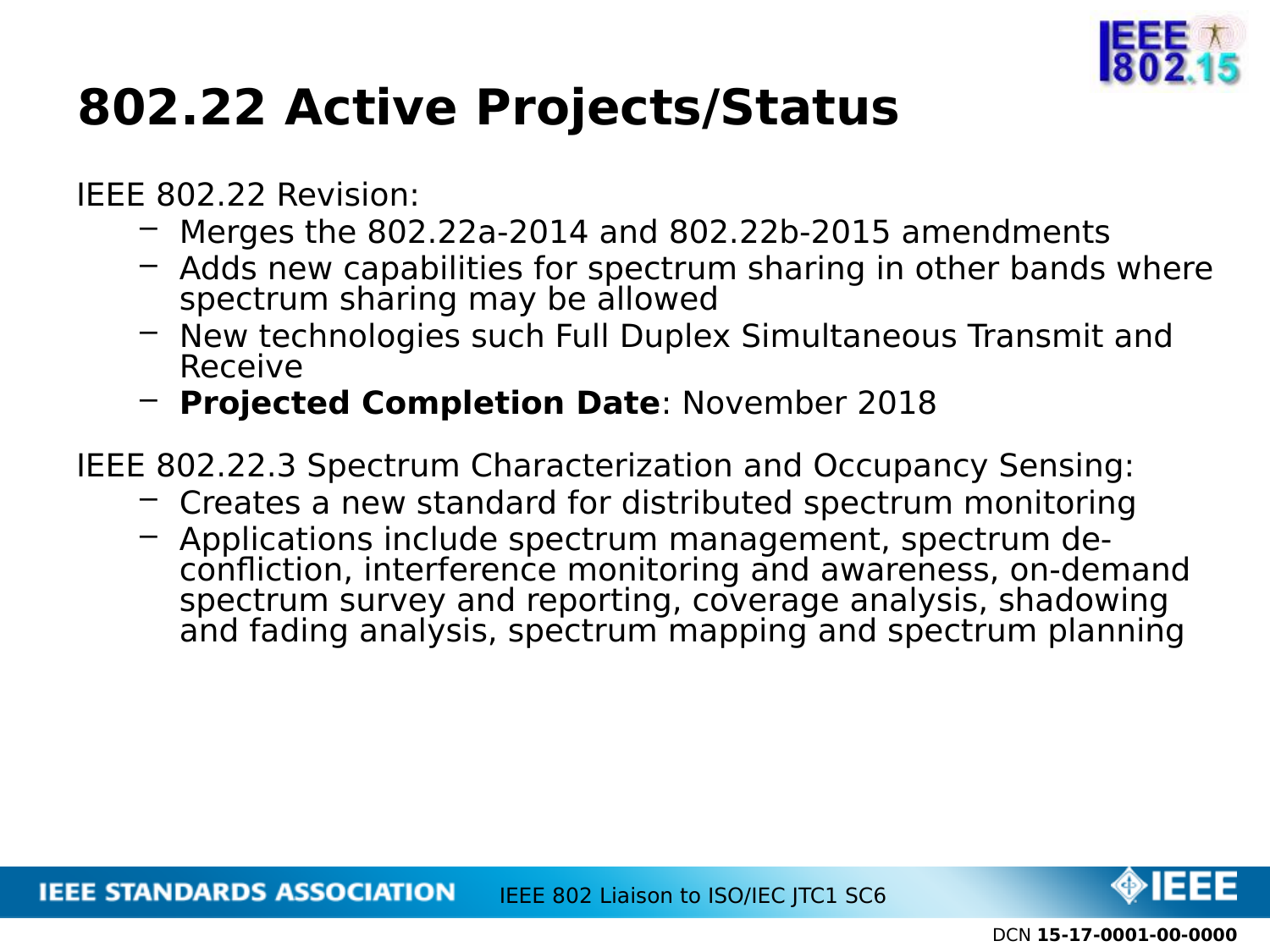

# 802.22 Active Projects/Status
IEEE 802.22 Revision:
Merges the 802.22a-2014 and 802.22b-2015 amendments
Adds new capabilities for spectrum sharing in other bands where spectrum sharing may be allowed
New technologies such Full Duplex Simultaneous Transmit and Receive
Projected Completion Date: November 2018

IEEE 802.22.3 Spectrum Characterization and Occupancy Sensing:
Creates a new standard for distributed spectrum monitoring
Applications include spectrum management, spectrum de-confliction, interference monitoring and awareness, on-demand spectrum survey and reporting, coverage analysis, shadowing and fading analysis, spectrum mapping and spectrum planning